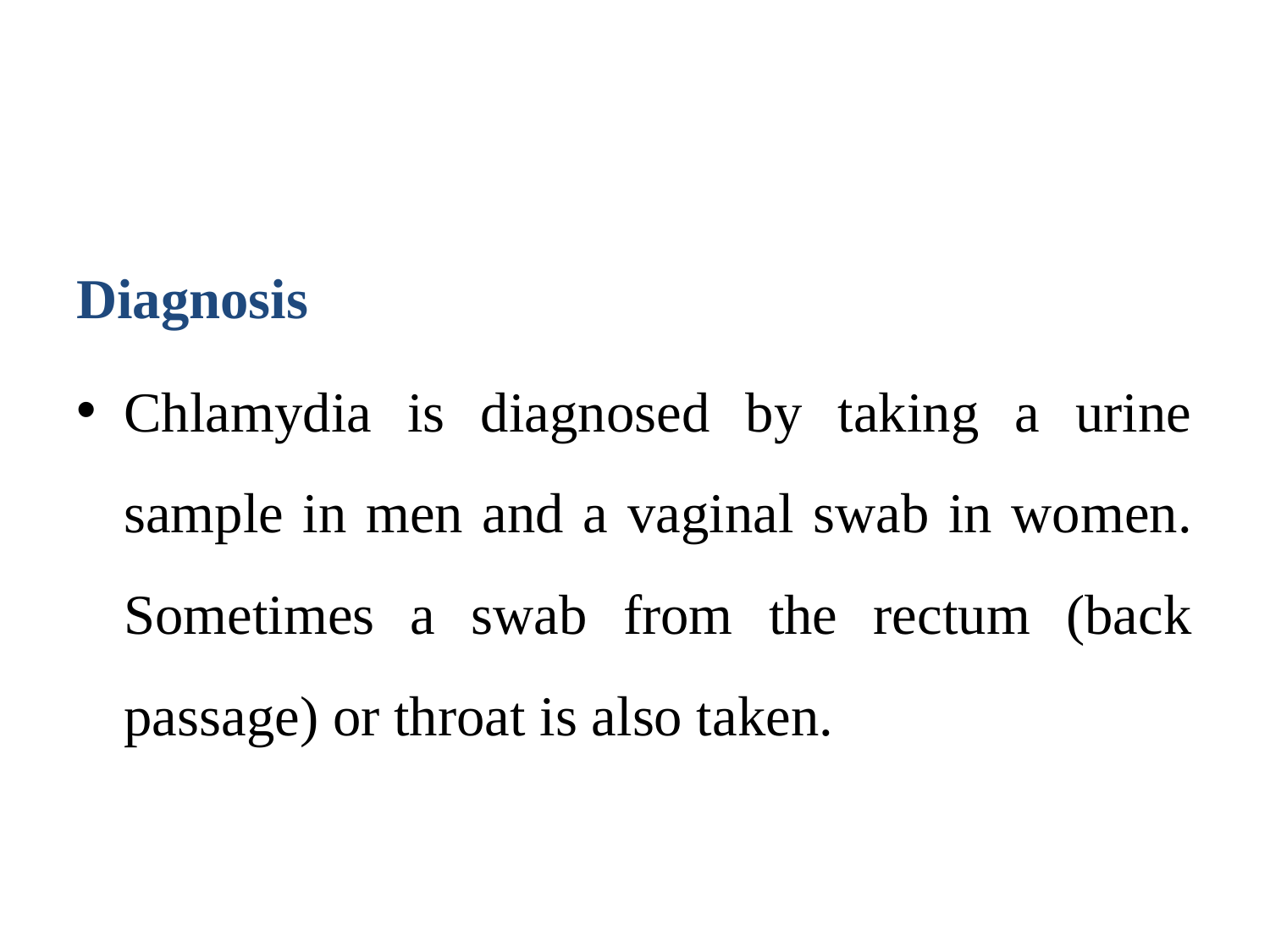

#
Diagnosis
Chlamydia is diagnosed by taking a urine sample in men and a vaginal swab in women. Sometimes a swab from the rectum (back passage) or throat is also taken.